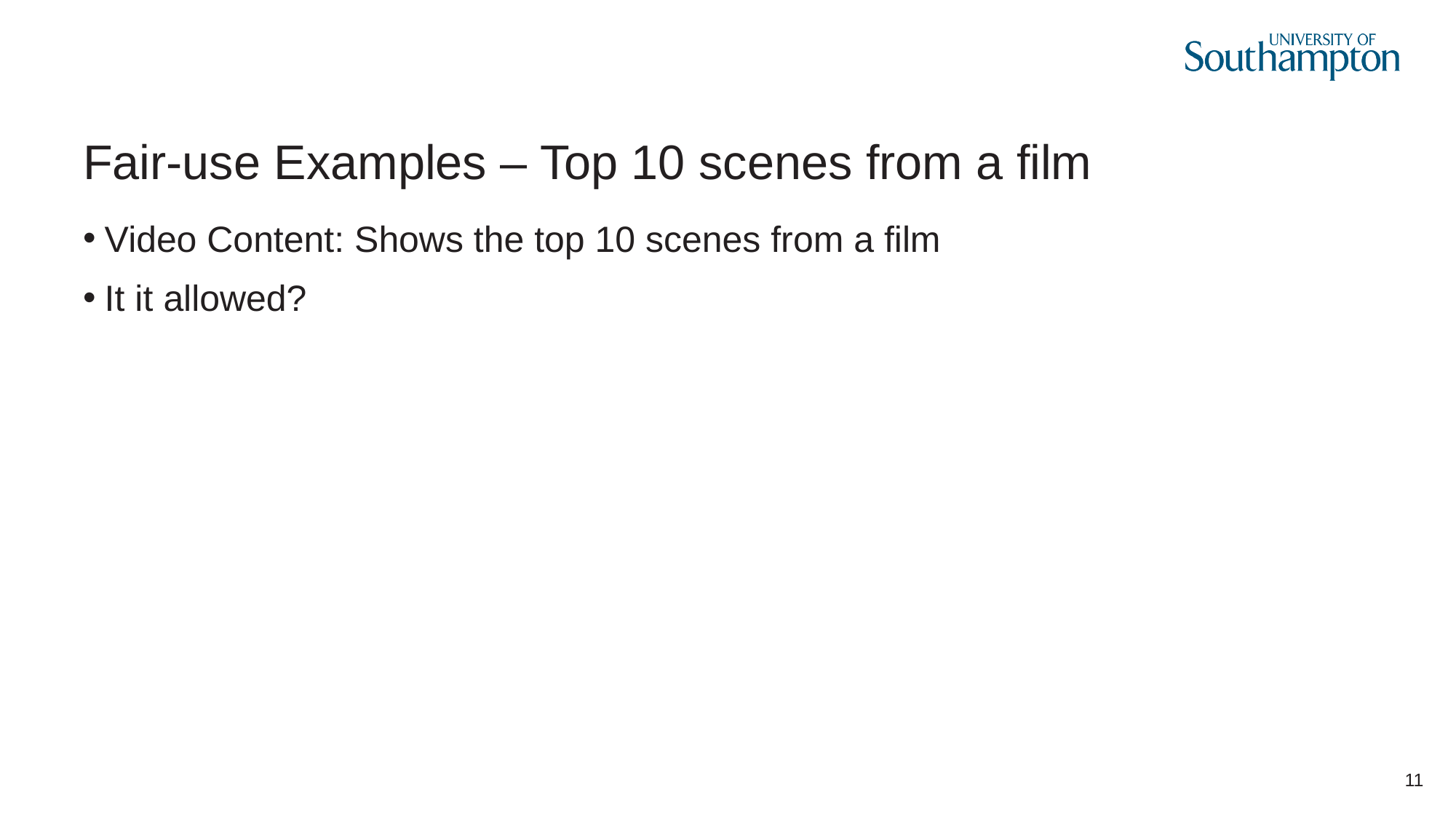

# Fair-use Examples – Top 10 scenes from a film
Video Content: Shows the top 10 scenes from a film
It it allowed?
No, not a derived work
Little or no commentary/criticism
Amount copied is not reasonable